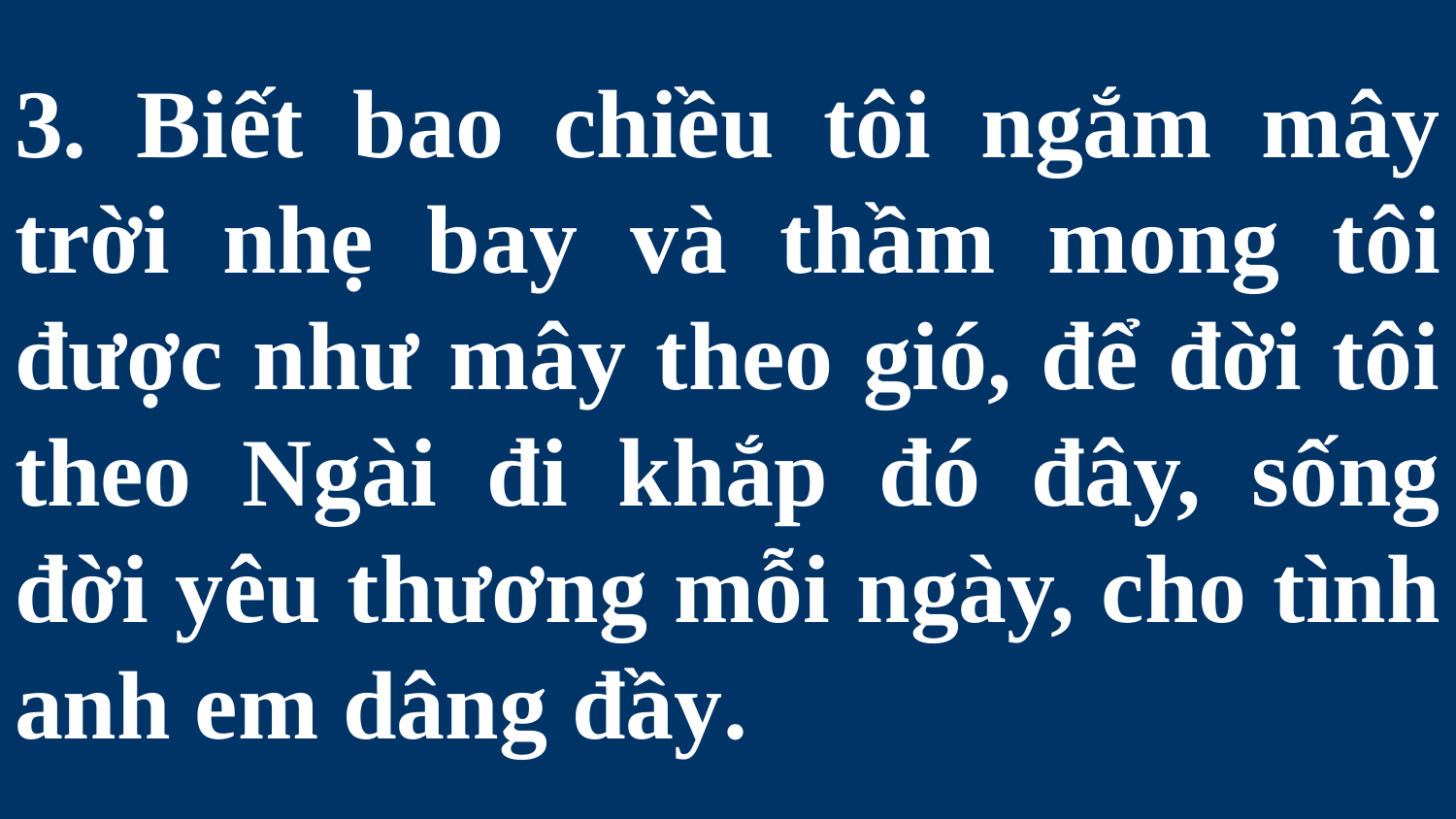

# 3. Biết bao chiều tôi ngắm mây trời nhẹ bay và thầm mong tôi được như mây theo gió, để đời tôi theo Ngài đi khắp đó đây, sống đời yêu thương mỗi ngày, cho tình anh em dâng đầy.